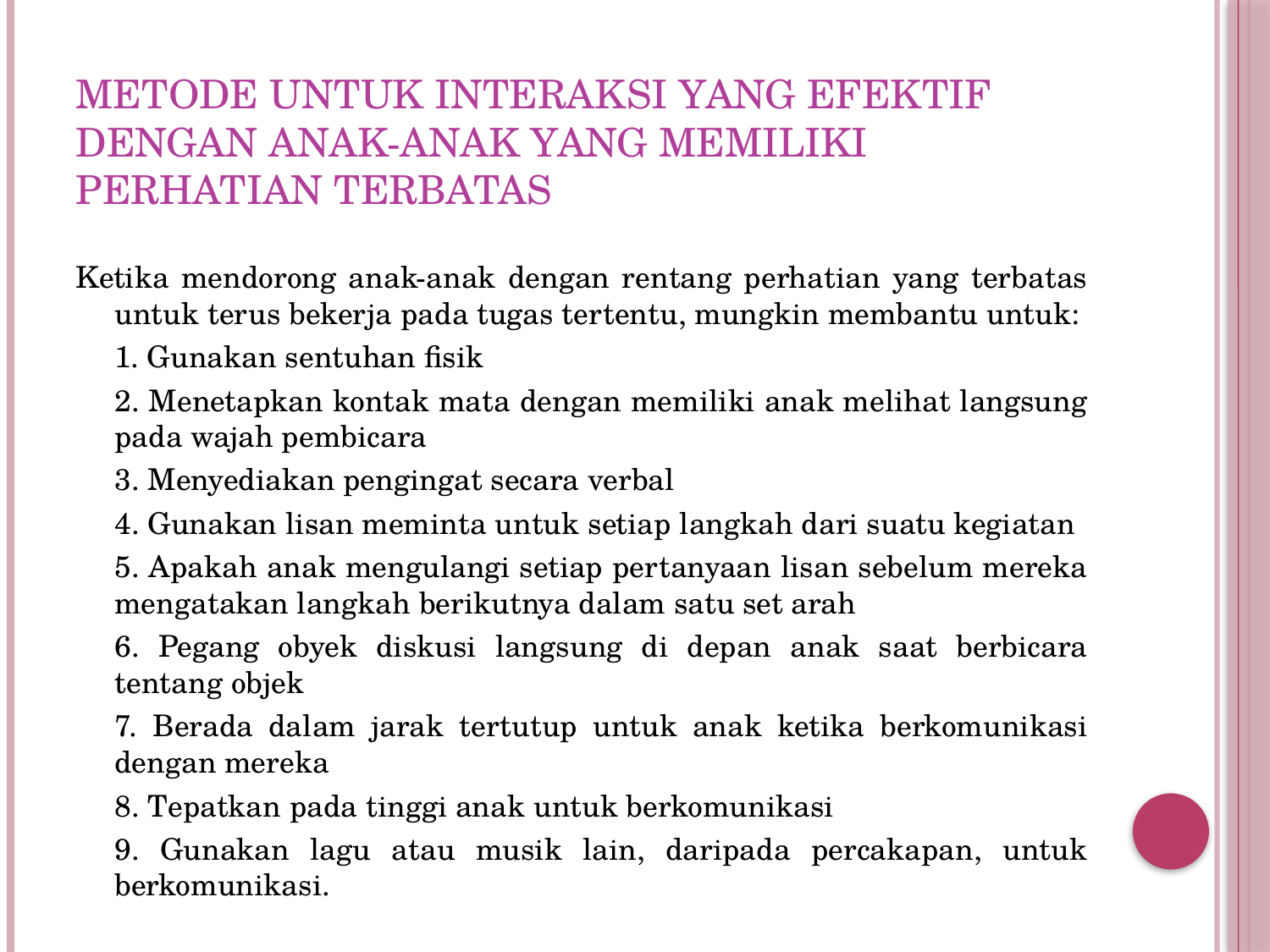

# Metode untuk interaksi yang efektif dengan anak-anak yang Memiliki  Perhatian Terbatas
Ketika mendorong anak-anak dengan rentang perhatian yang terbatas untuk terus bekerja pada tugas tertentu, mungkin membantu untuk:
	1. Gunakan sentuhan fisik
	2. Menetapkan kontak mata dengan memiliki anak melihat langsung pada wajah pembicara
	3. Menyediakan pengingat secara verbal
	4. Gunakan lisan meminta untuk setiap langkah dari suatu kegiatan
	5. Apakah anak mengulangi setiap pertanyaan lisan sebelum mereka mengatakan langkah berikutnya dalam satu set arah
	6. Pegang obyek diskusi langsung di depan anak saat berbicara tentang objek
	7. Berada dalam jarak tertutup untuk anak ketika berkomunikasi dengan mereka
	8. Tepatkan pada tinggi anak untuk berkomunikasi
	9. Gunakan lagu atau musik lain, daripada percakapan, untuk berkomunikasi.